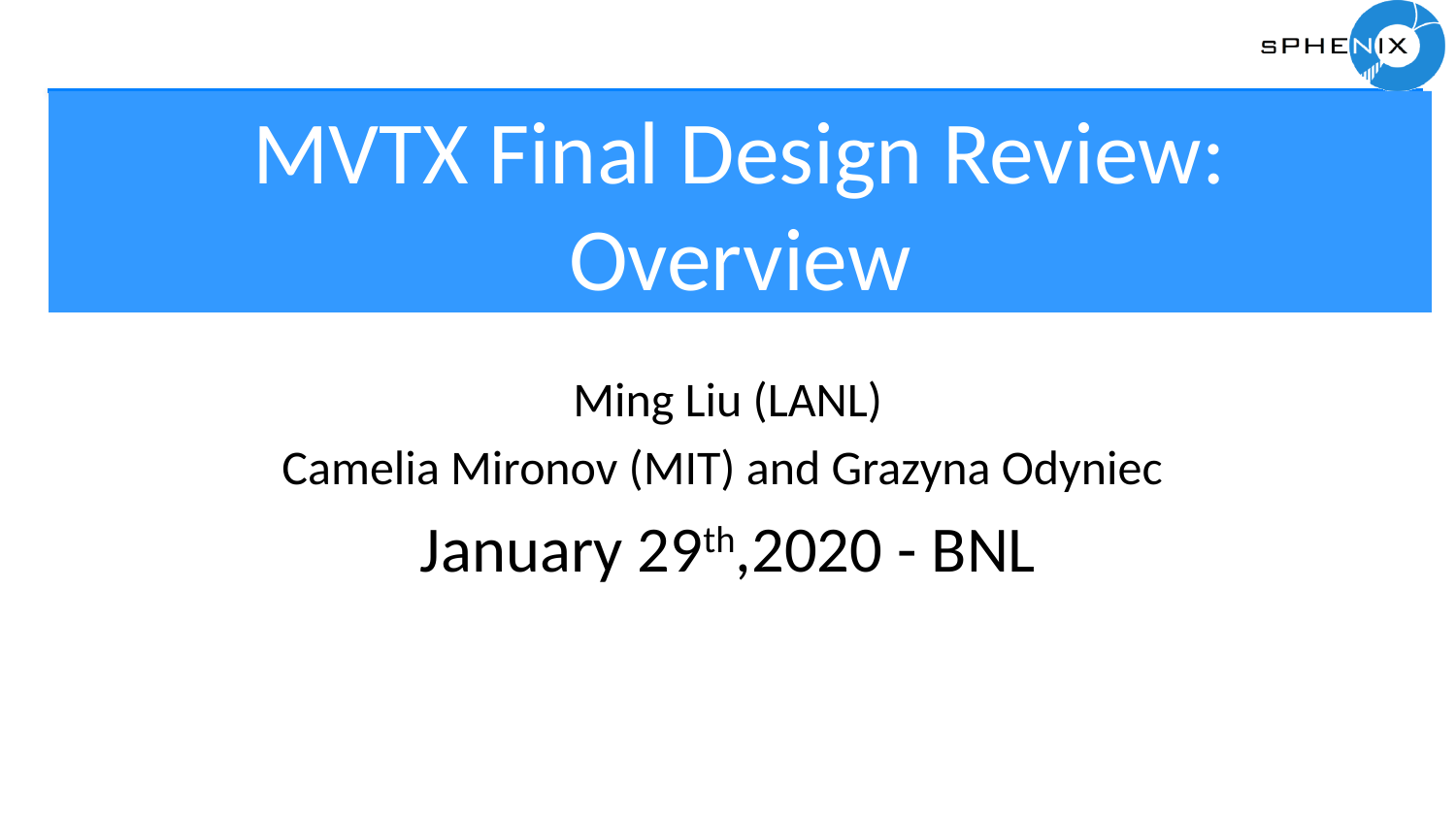

# MVTX Final Design Review: Overview
Ming Liu (LANL)
Camelia Mironov (MIT) and Grazyna Odyniec
January 29th,2020 - BNL